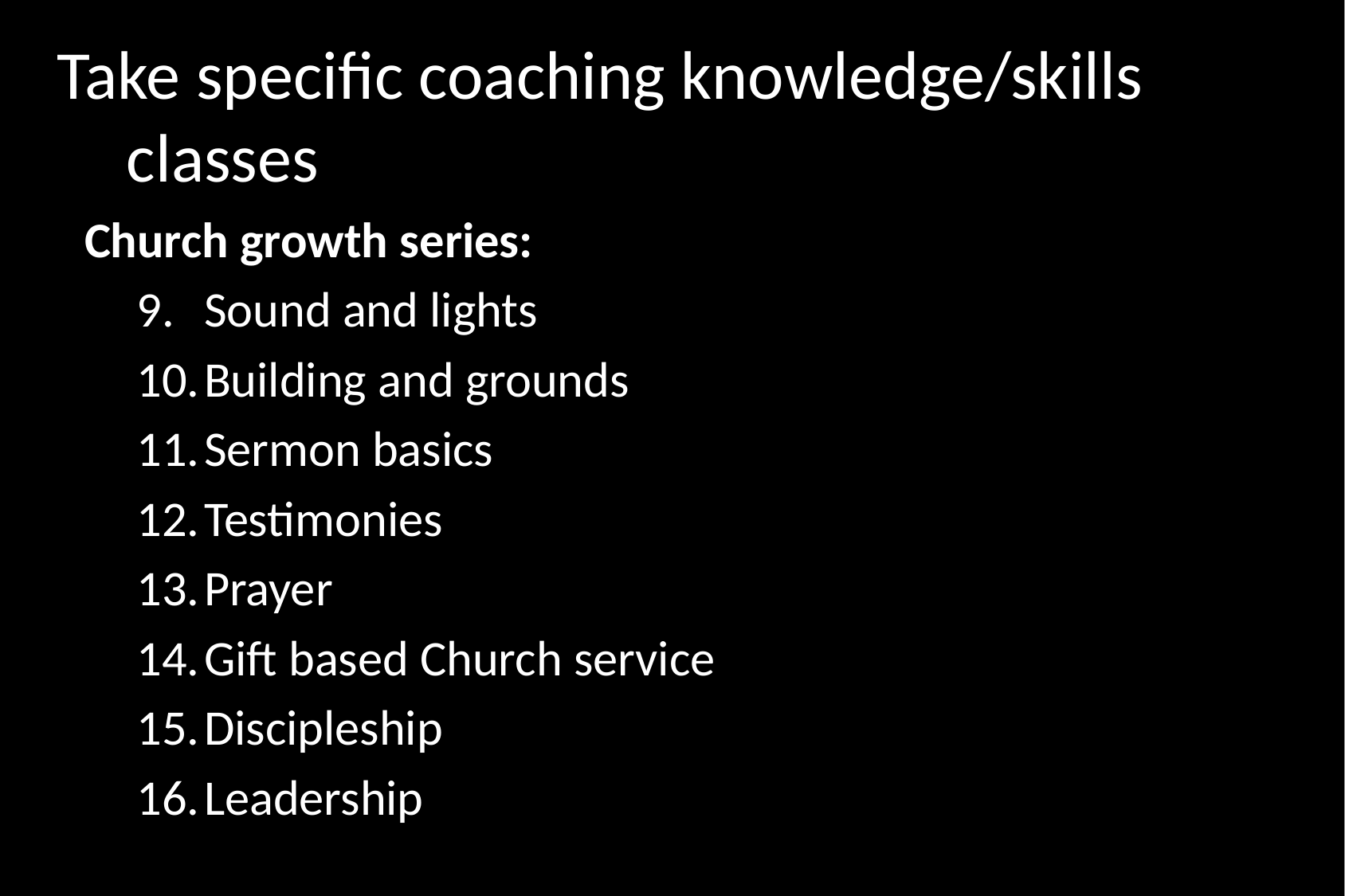

# Take specific coaching knowledge/skills classes
Church growth series:
Sound and lights
Building and grounds
Sermon basics
Testimonies
Prayer
Gift based Church service
Discipleship
Leadership